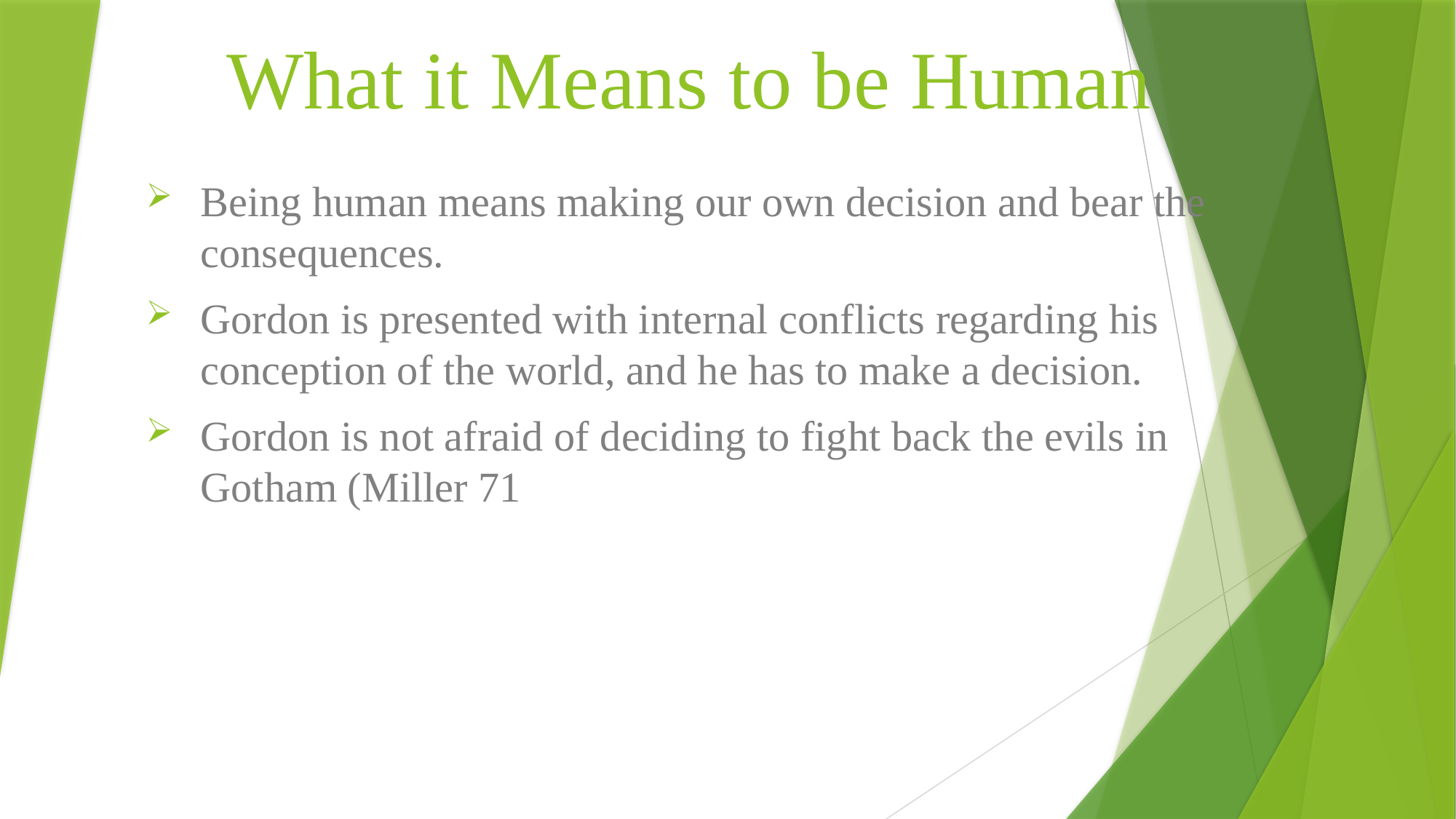

# What it Means to be Human
Being human means making our own decision and bear the consequences.
Gordon is presented with internal conflicts regarding his conception of the world, and he has to make a decision.
Gordon is not afraid of deciding to fight back the evils in Gotham (Miller 71